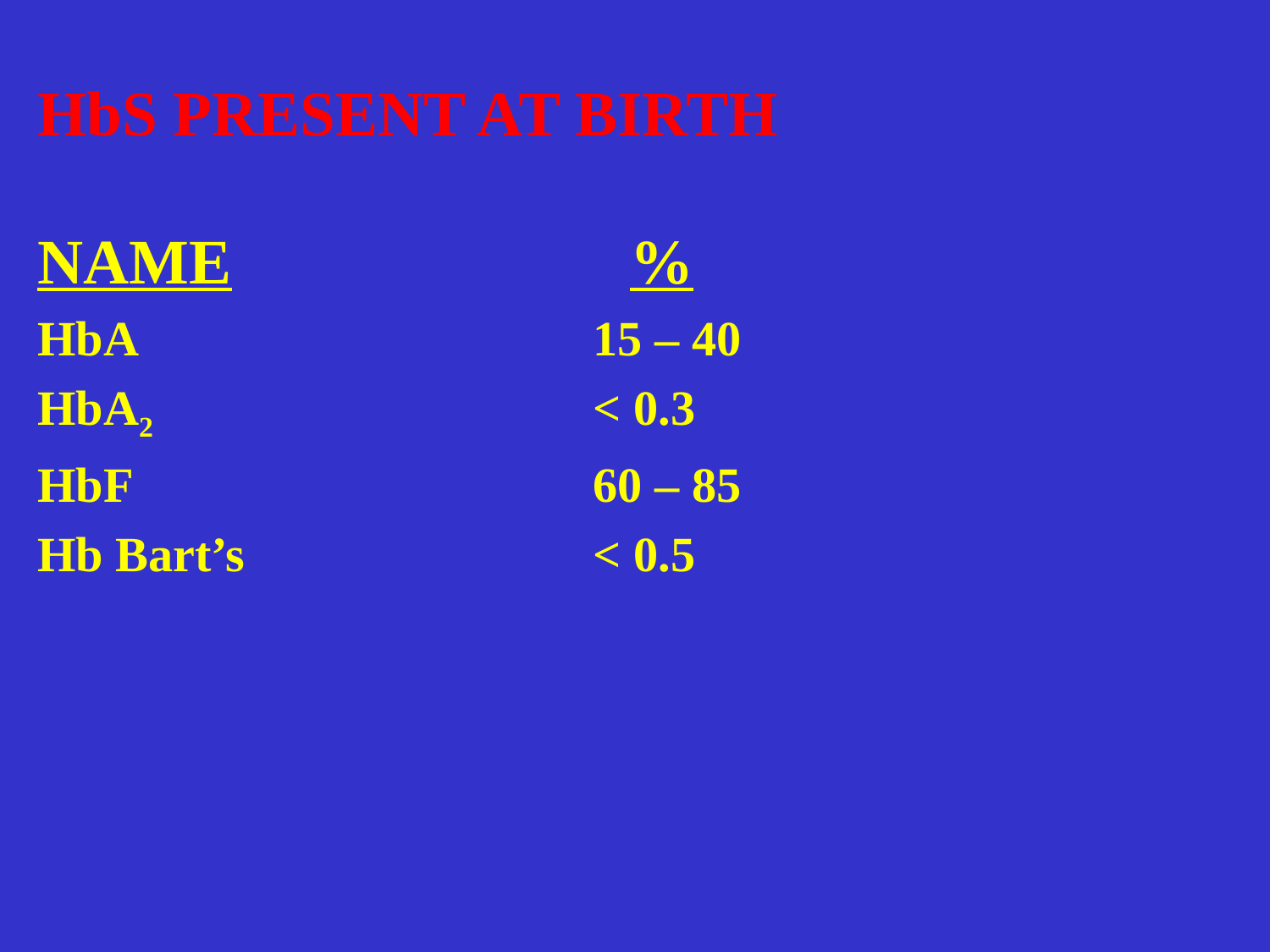

HbS PRESENT AT BIRTH

NAME			   %
HbA				15 – 40
HbA2				< 0.3
HbF				60 – 85
Hb Bart’s			< 0.5